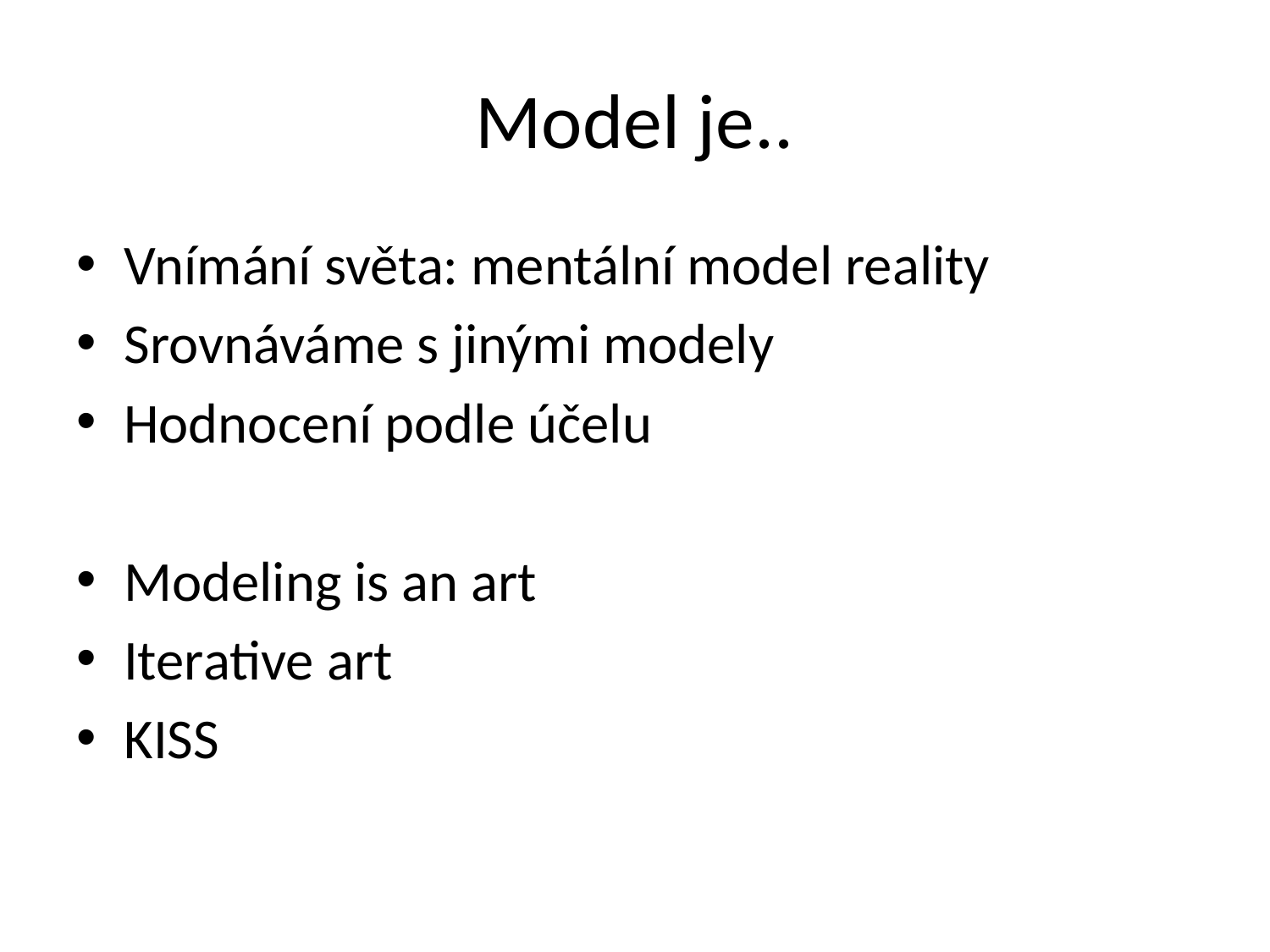

# Model je..
Vnímání světa: mentální model reality
Srovnáváme s jinými modely
Hodnocení podle účelu

Modeling is an art
Iterative art
KISS